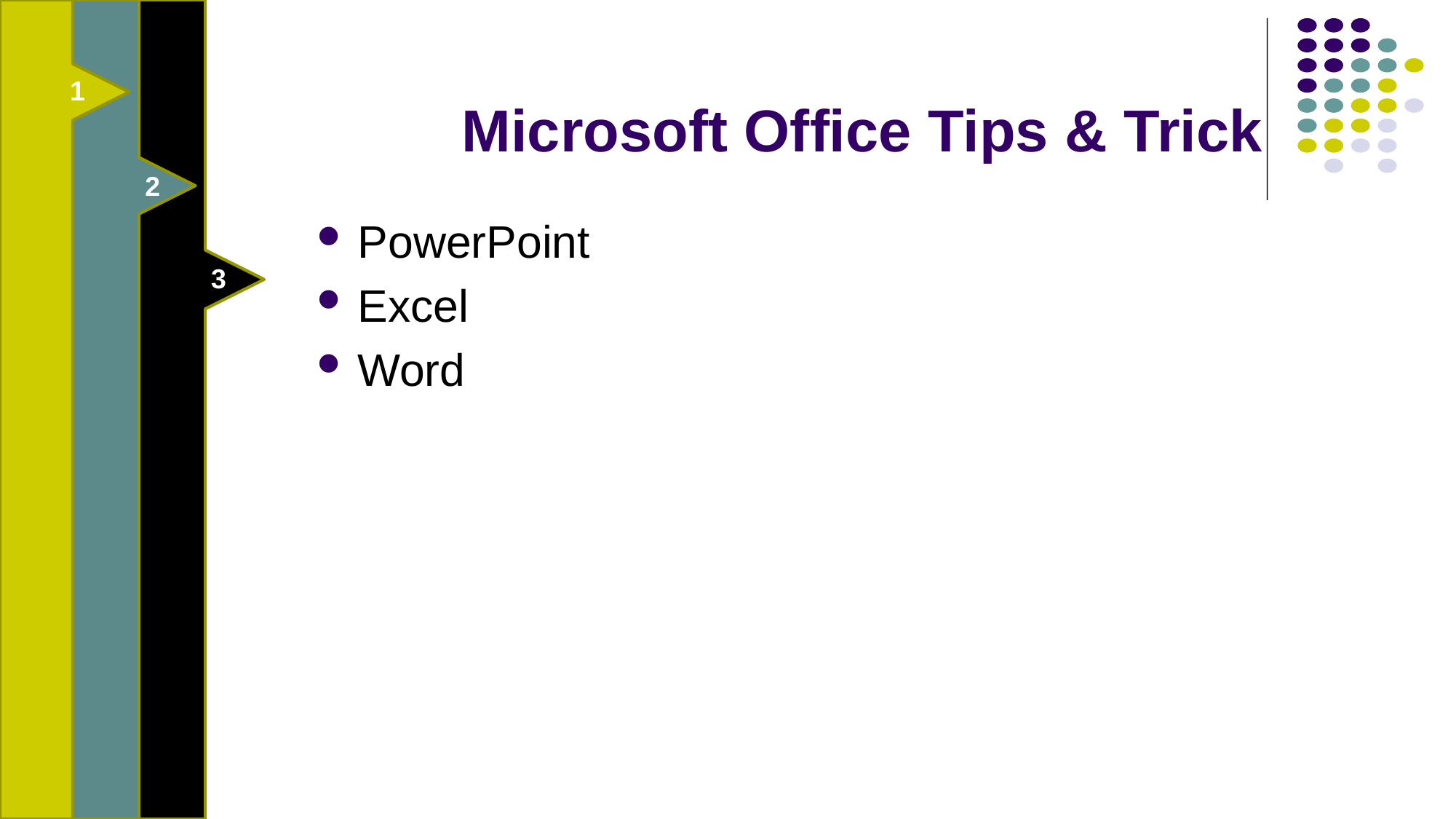

2

1

3
# Microsoft Office Tips & Trick
PowerPoint
Excel
Word